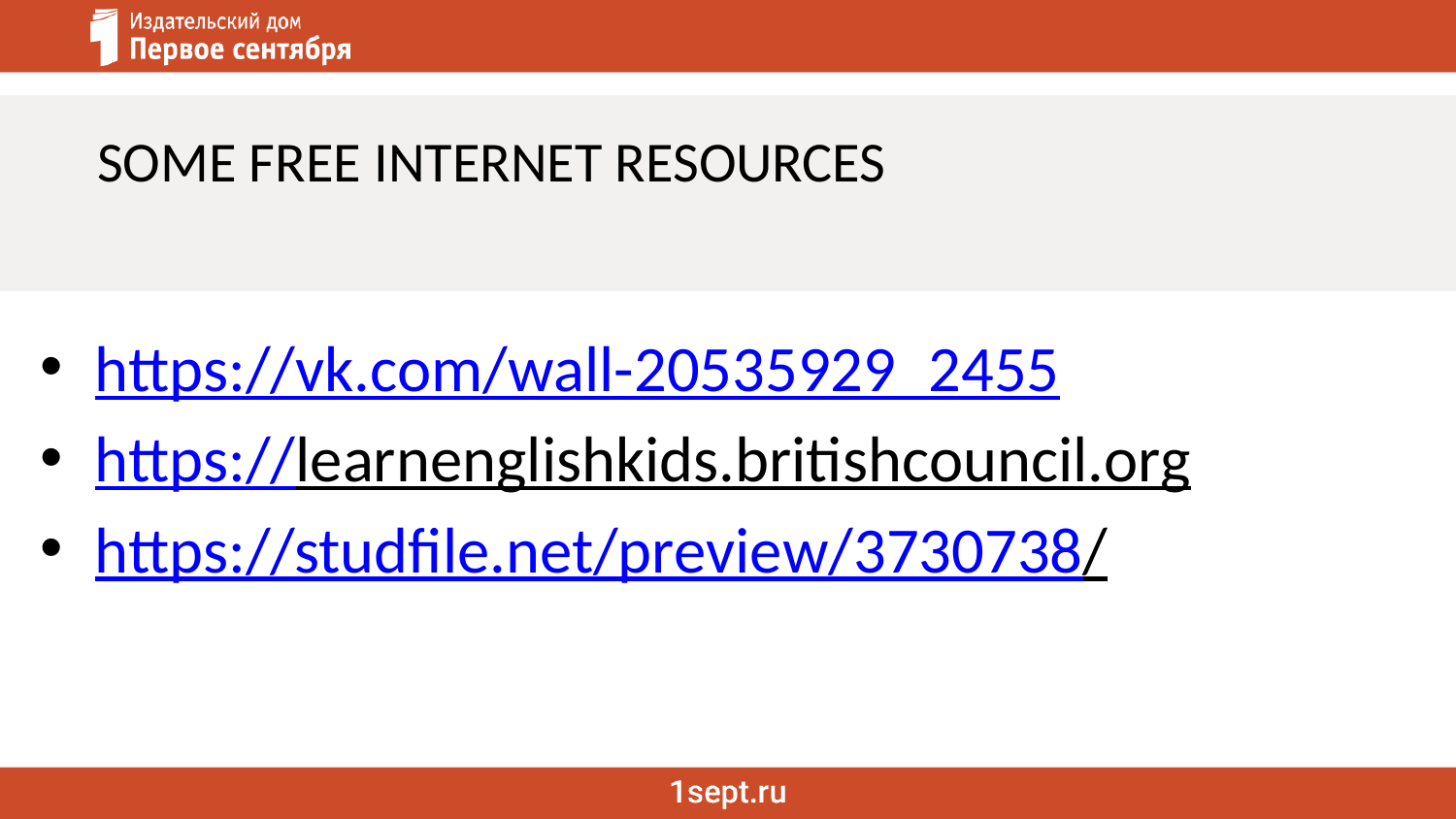

# SOME FREE INTERNET RESOURCES
https://vk.com/wall-20535929_2455
https://learnenglishkids.britishcouncil.org
https://studfile.net/preview/3730738/